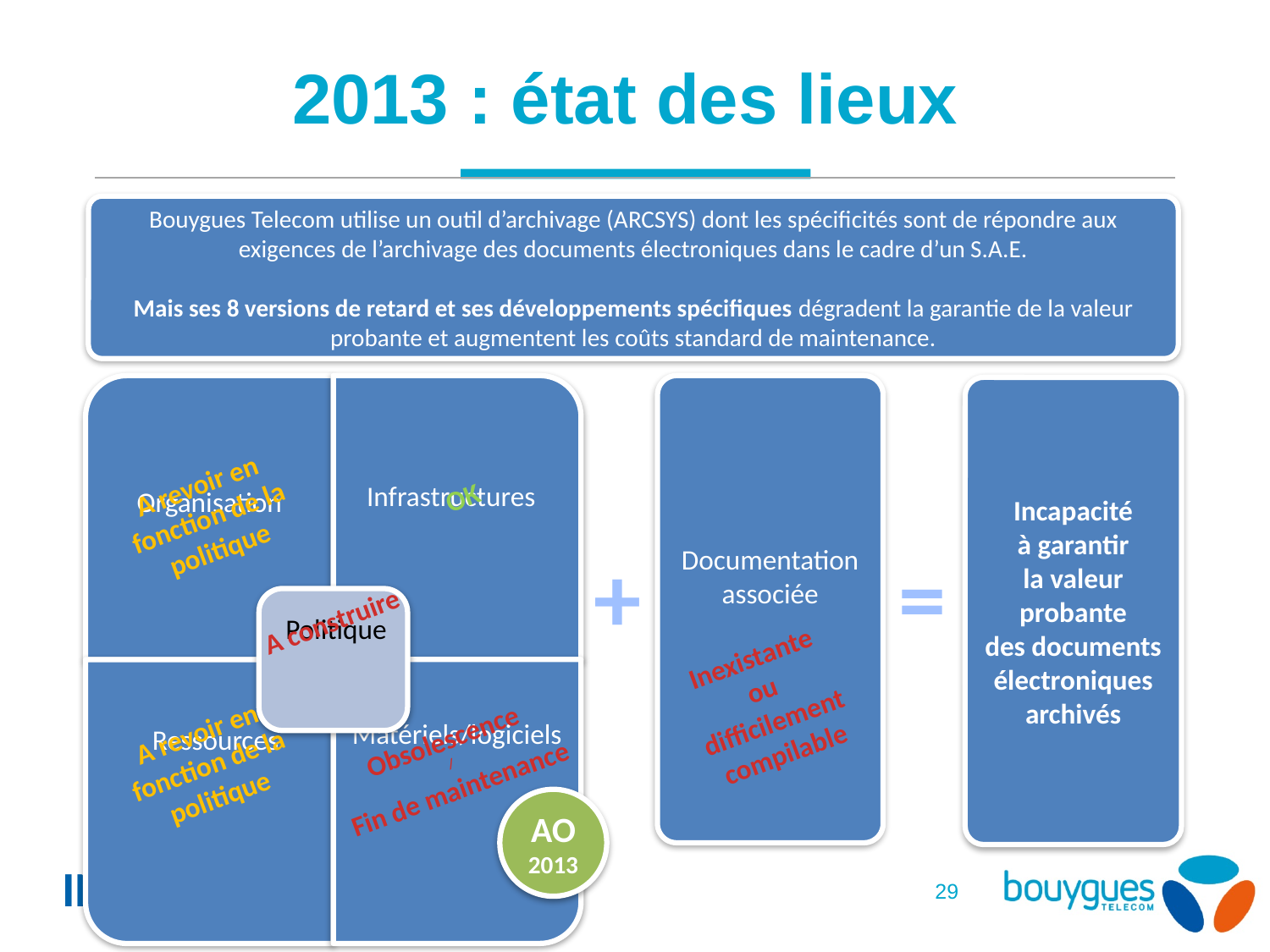

# 2013 : état des lieux
Bouygues Telecom utilise un outil d’archivage (ARCSYS) dont les spécificités sont de répondre aux exigences de l’archivage des documents électroniques dans le cadre d’un S.A.E.

Mais ses 8 versions de retard et ses développements spécifiques dégradent la garantie de la valeur probante et augmentent les coûts standard de maintenance.
Organisation

Infrastructures

Ressources

Matériels/logiciels

Politique

Documentation
associée

Incapacité
à garantir
la valeur probante
des documents électroniques archivés
+
=
A revoir en fonction de la politique
OK
A construire
Inexistante
ou
difficilement
compilable
A revoir en fonction de la politique
Obsolescence
/
Fin de maintenance
AO
2013
29